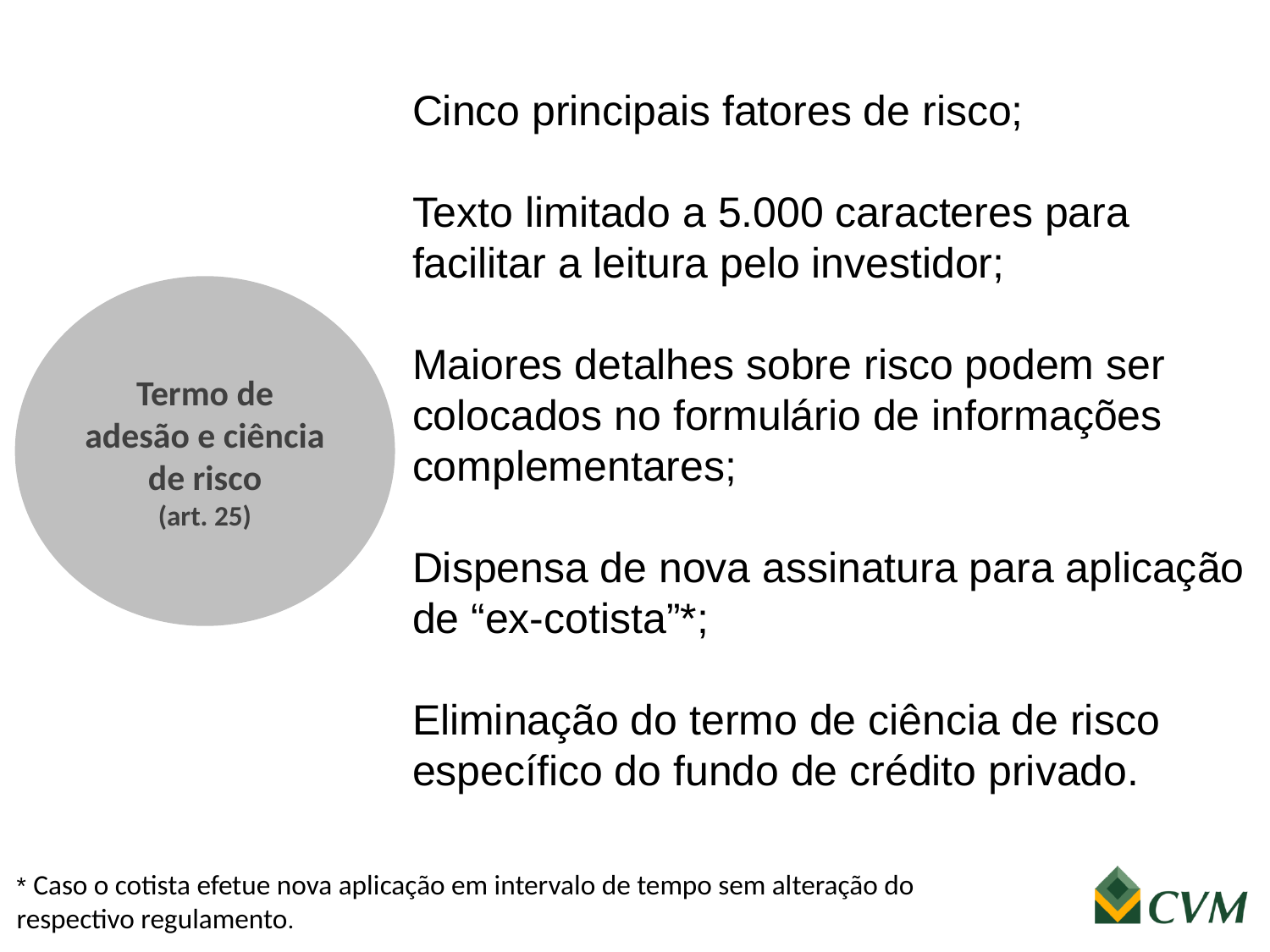

Cinco principais fatores de risco;

Texto limitado a 5.000 caracteres para facilitar a leitura pelo investidor;

Maiores detalhes sobre risco podem ser colocados no formulário de informações complementares;

Dispensa de nova assinatura para aplicação de “ex-cotista”*;

Eliminação do termo de ciência de risco específico do fundo de crédito privado.

Termo de adesão e ciência de risco
(art. 25)

* Caso o cotista efetue nova aplicação em intervalo de tempo sem alteração do respectivo regulamento.